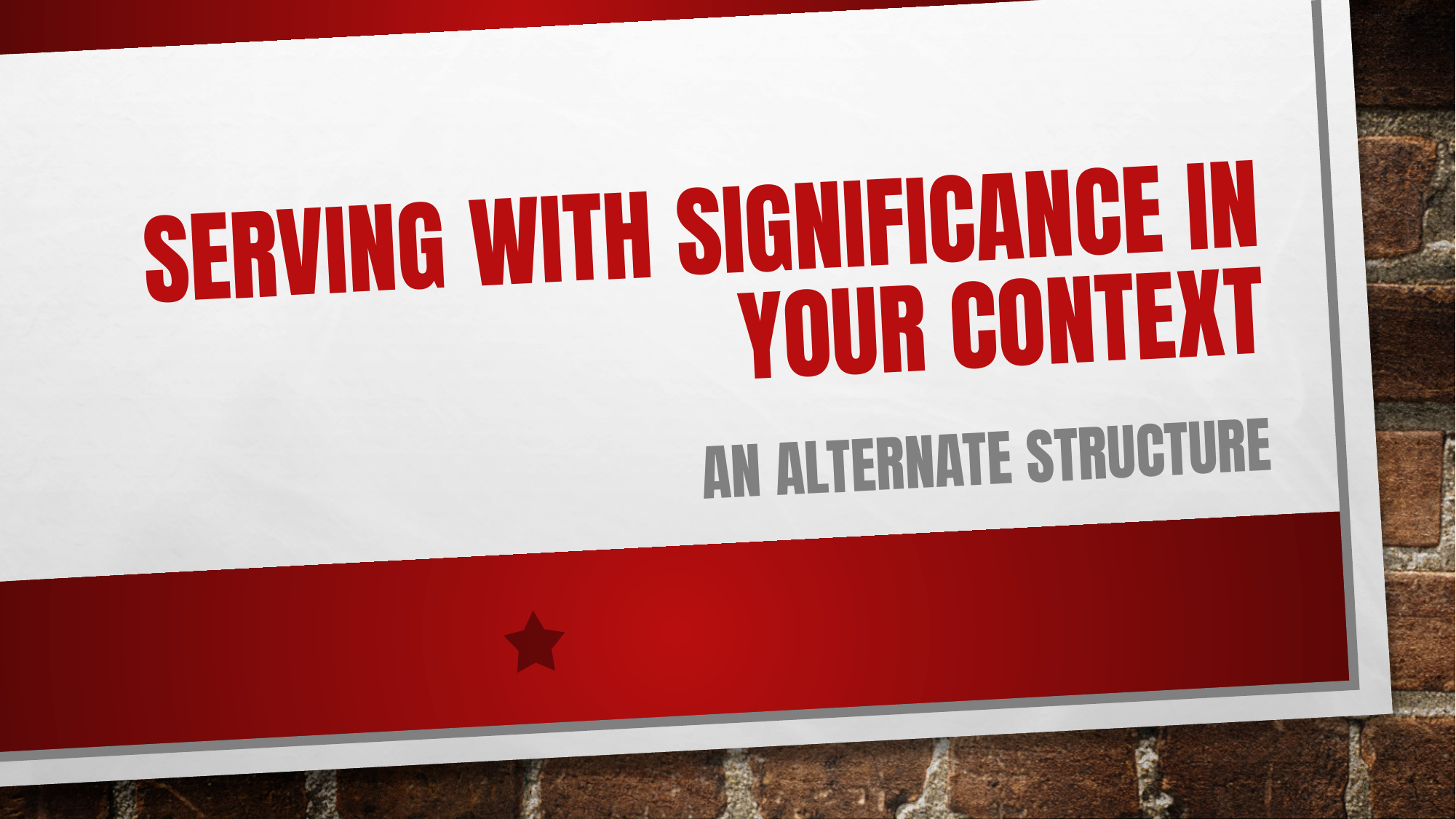

# Serving with significance in your context
An Alternate structure